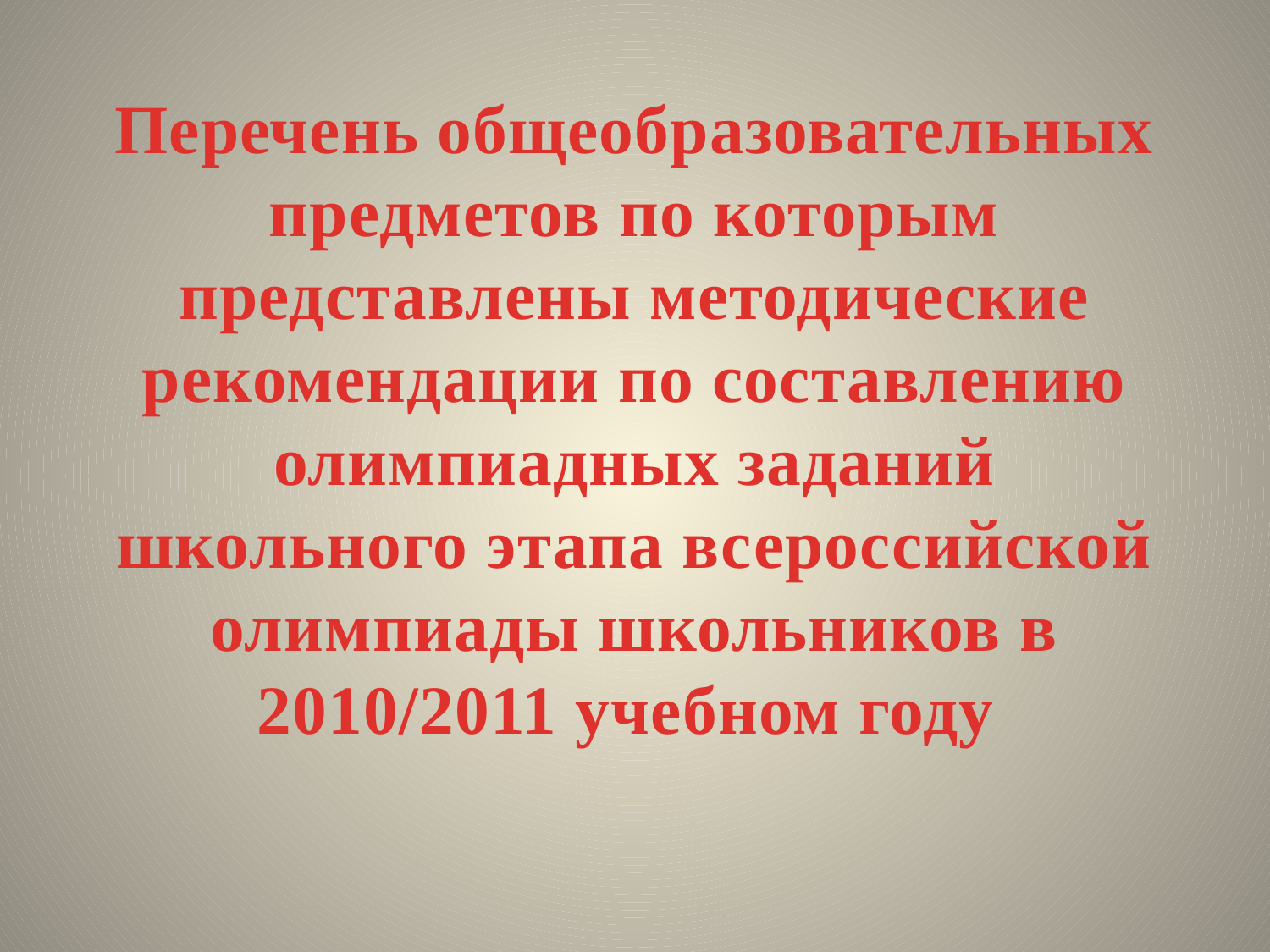

# Перечень общеобразовательных предметов по которым представлены методические рекомендации по составлению олимпиадных заданий школьного этапа всероссийской олимпиады школьников в 2010/2011 учебном году